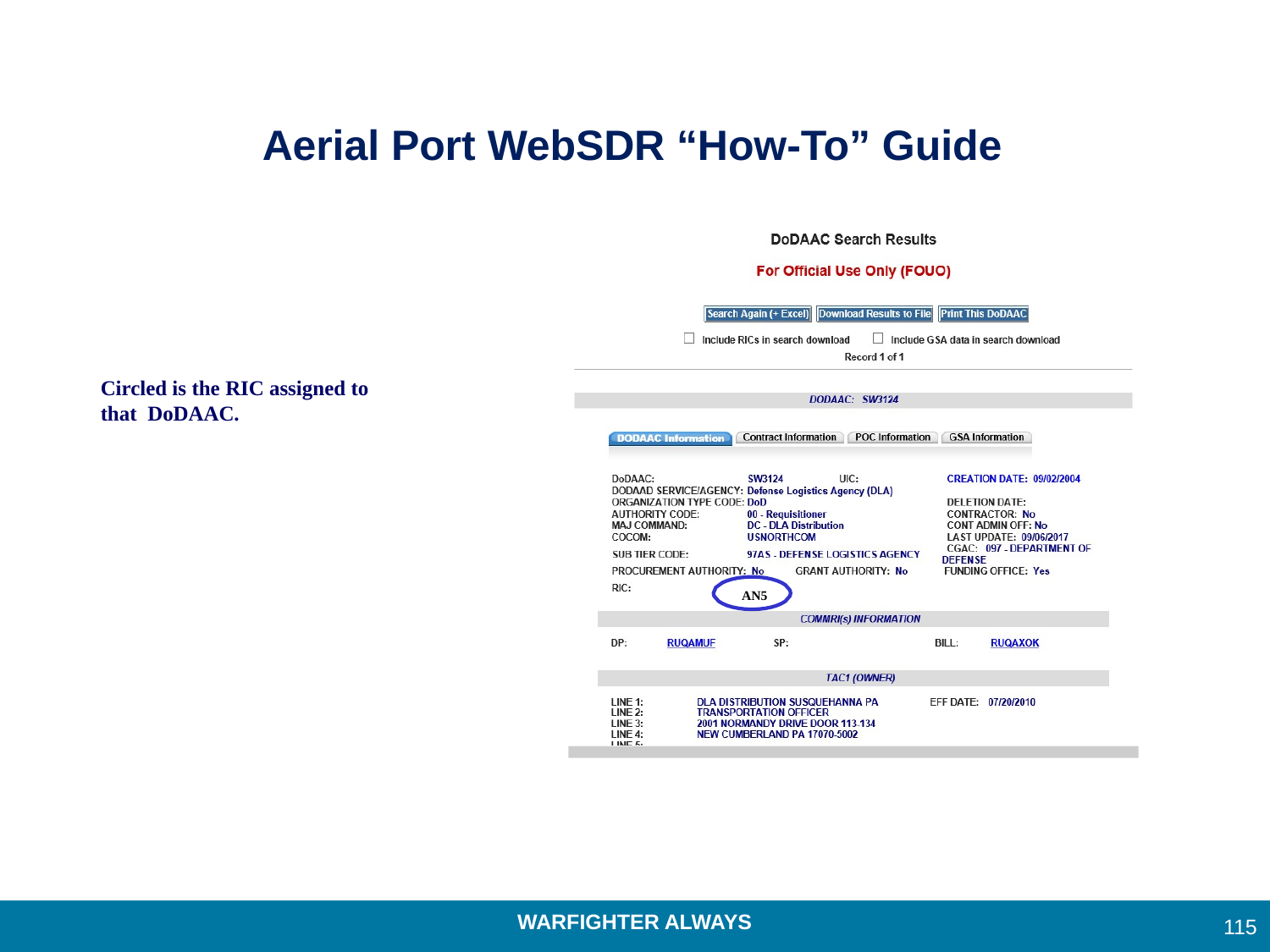

Aerial Port WebSDR “How-To” Guide

Circled is the RIC assigned to that  DoDAAC.

AN5